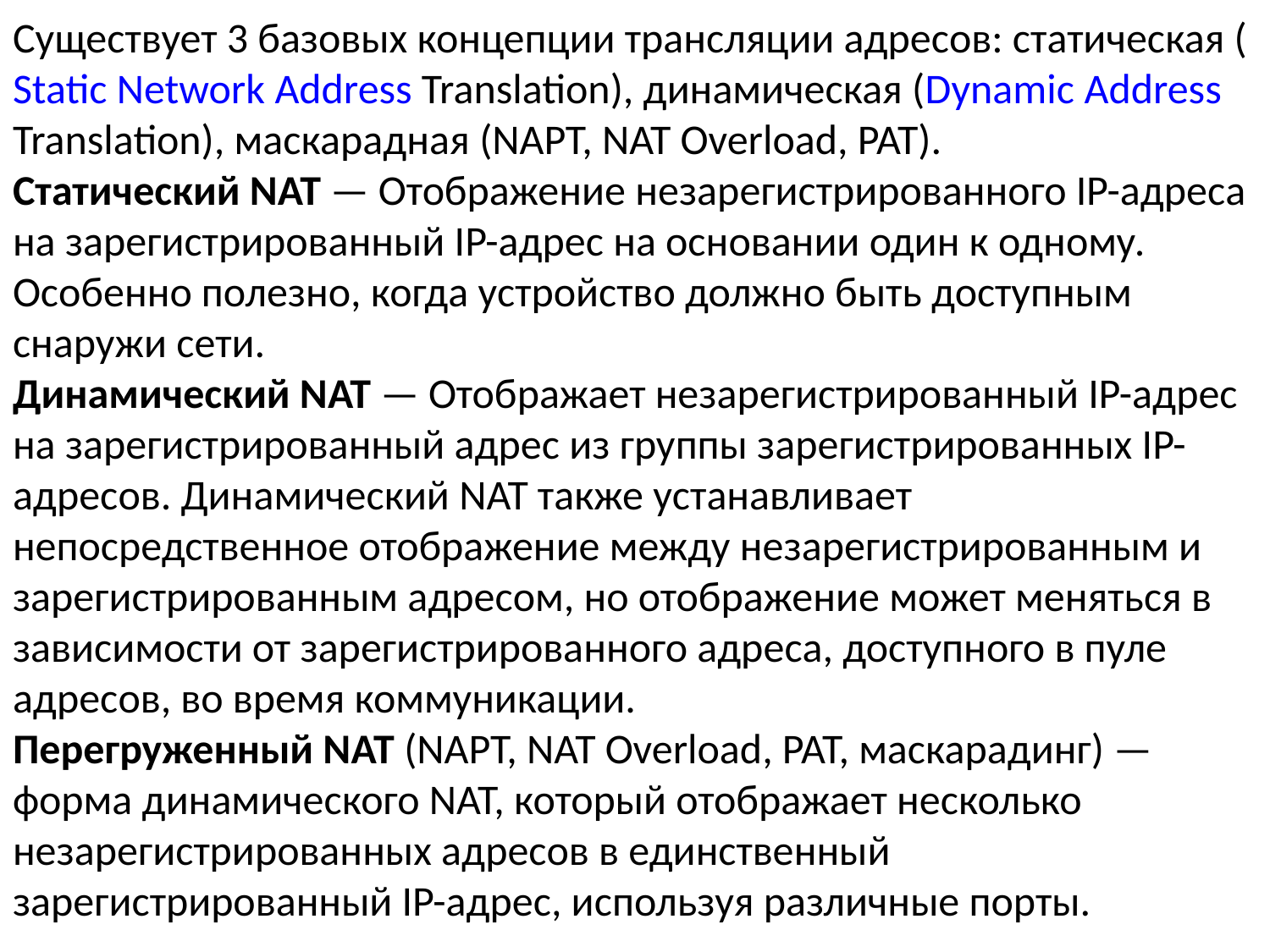

Существует 3 базовых концепции трансляции адресов: статическая (Static Network Address Translation), динамическая (Dynamic Address Translation), маскарадная (NAPT, NAT Overload, PAT).
Статический NAT — Отображение незарегистрированного IP-адреса на зарегистрированный IP-адрес на основании один к одному. Особенно полезно, когда устройство должно быть доступным снаружи сети.
Динамический NAT — Отображает незарегистрированный IP-адрес на зарегистрированный адрес из группы зарегистрированных IP-адресов. Динамический NAT также устанавливает непосредственное отображение между незарегистрированным и зарегистрированным адресом, но отображение может меняться в зависимости от зарегистрированного адреса, доступного в пуле адресов, во время коммуникации.
Перегруженный NAT (NAPT, NAT Overload, PAT, маскарадинг) — форма динамического NAT, который отображает несколько незарегистрированных адресов в единственный зарегистрированный IP-адрес, используя различные порты.